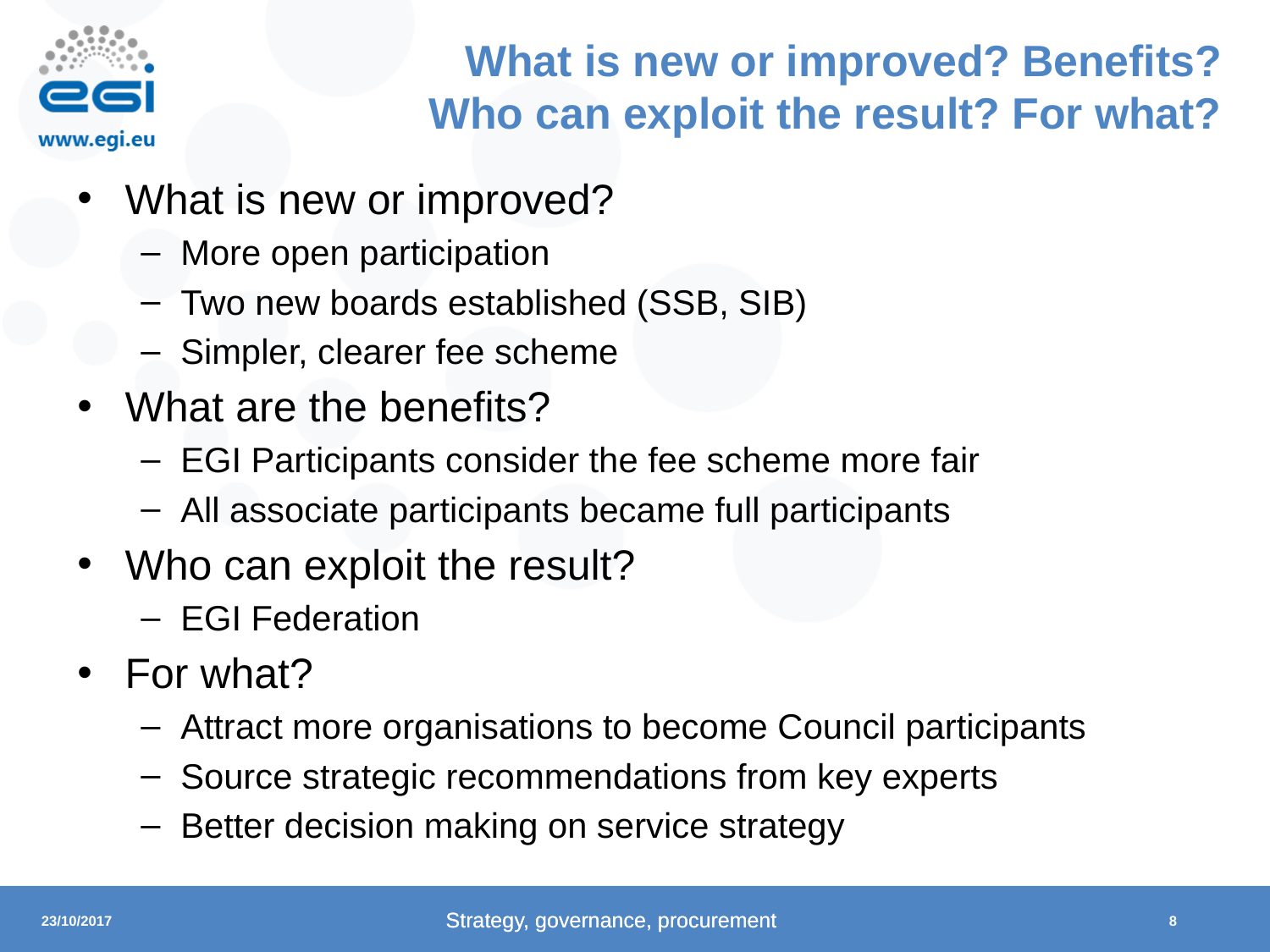

# What is new or improved? Benefits? Who can exploit the result? For what?
What is new or improved?
More open participation
Two new boards established (SSB, SIB)
Simpler, clearer fee scheme
What are the benefits?
EGI Participants consider the fee scheme more fair
All associate participants became full participants
Who can exploit the result?
EGI Federation
For what?
Attract more organisations to become Council participants
Source strategic recommendations from key experts
Better decision making on service strategy